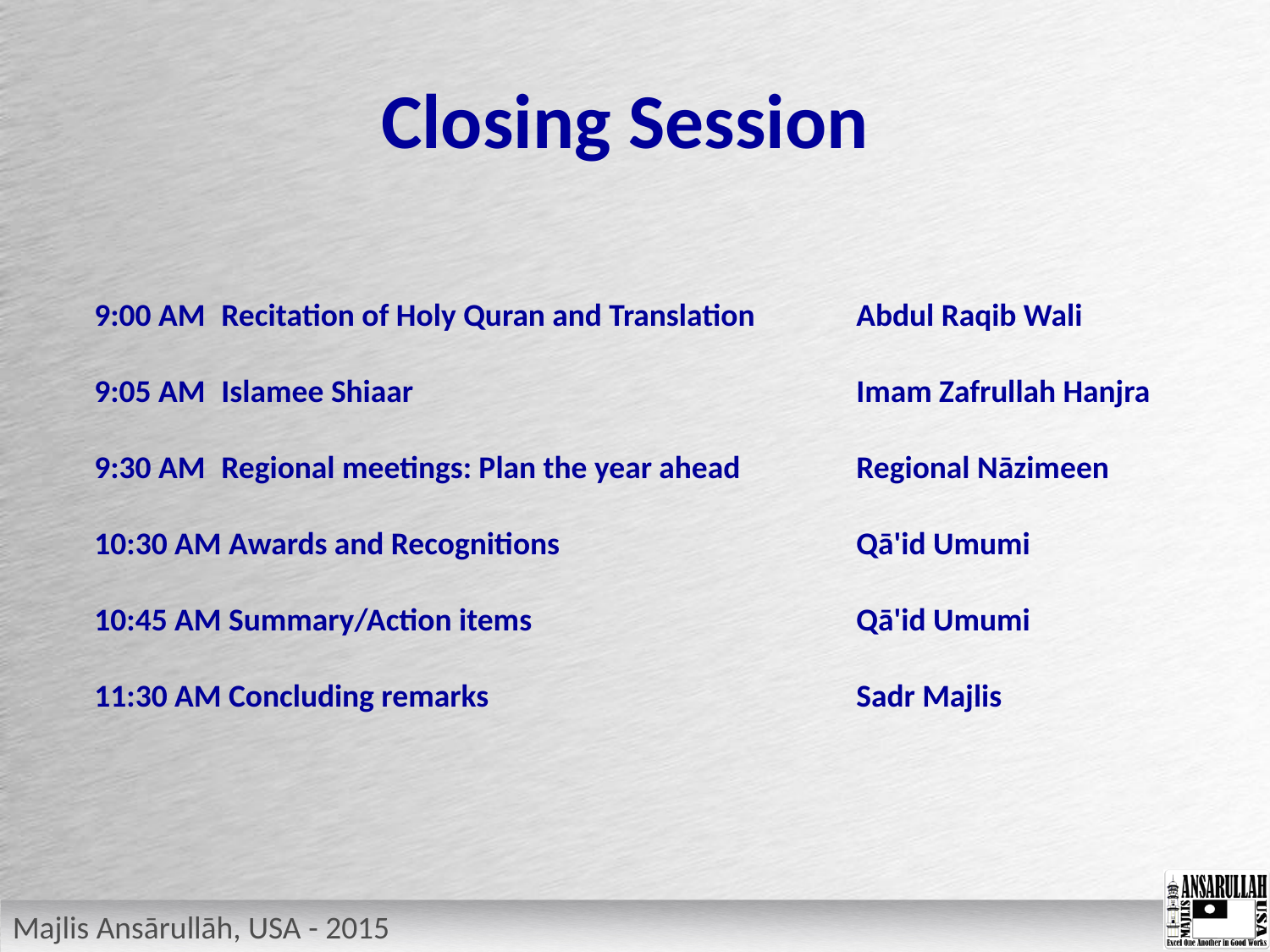

# Closing Session
9:00 AM	Recitation of Holy Quran and Translation	Abdul Raqib Wali

9:05 AM	Islamee Shiaar 				Imam Zafrullah Hanjra

9:30 AM	Regional meetings: Plan the year ahead 	Regional Nāzimeen

10:30 AM Awards and Recognitions			Qā'id Umumi

10:45 AM Summary/Action items			Qā'id Umumi

11:30 AM Concluding remarks			Sadr Majlis